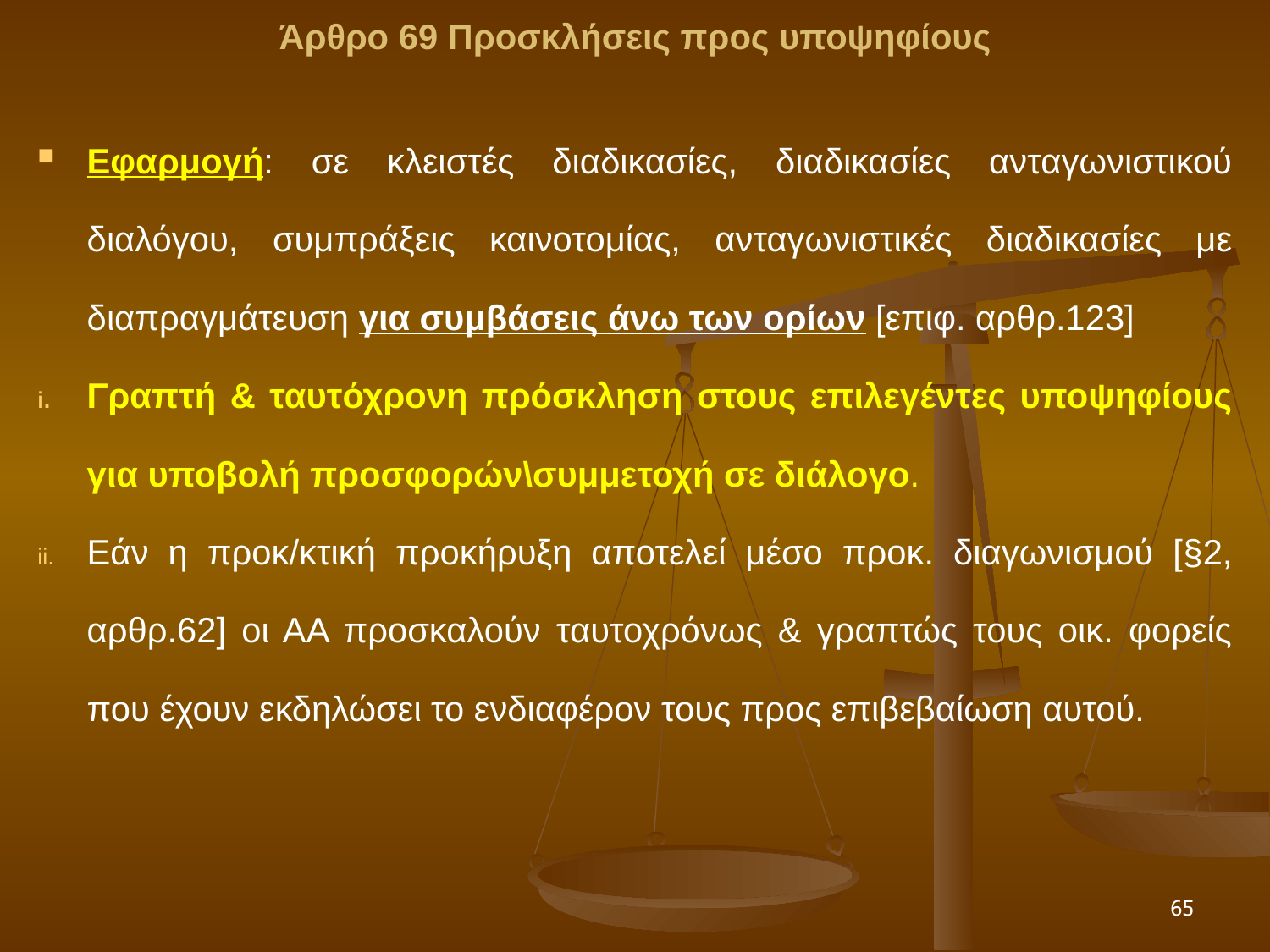

Άρθρο 69 Προσκλήσεις προς υποψηφίους
Εφαρμογή: σε κλειστές διαδικασίες, διαδικασίες ανταγωνιστικού διαλόγου, συμπράξεις καινοτομίας, ανταγωνιστικές διαδικασίες με διαπραγμάτευση για συμβάσεις άνω των ορίων [επιφ. αρθρ.123]
Γραπτή & ταυτόχρονη πρόσκληση στους επιλεγέντες υποψηφίους για υποβολή προσφορών\συμμετοχή σε διάλογο.
Εάν η προκ/κτική προκήρυξη αποτελεί μέσο προκ. διαγωνισμού [§2, αρθρ.62] οι ΑΑ προσκαλούν ταυτοχρόνως & γραπτώς τους οικ. φορείς που έχουν εκδηλώσει το ενδιαφέρον τους προς επιβεβαίωση αυτού.
65